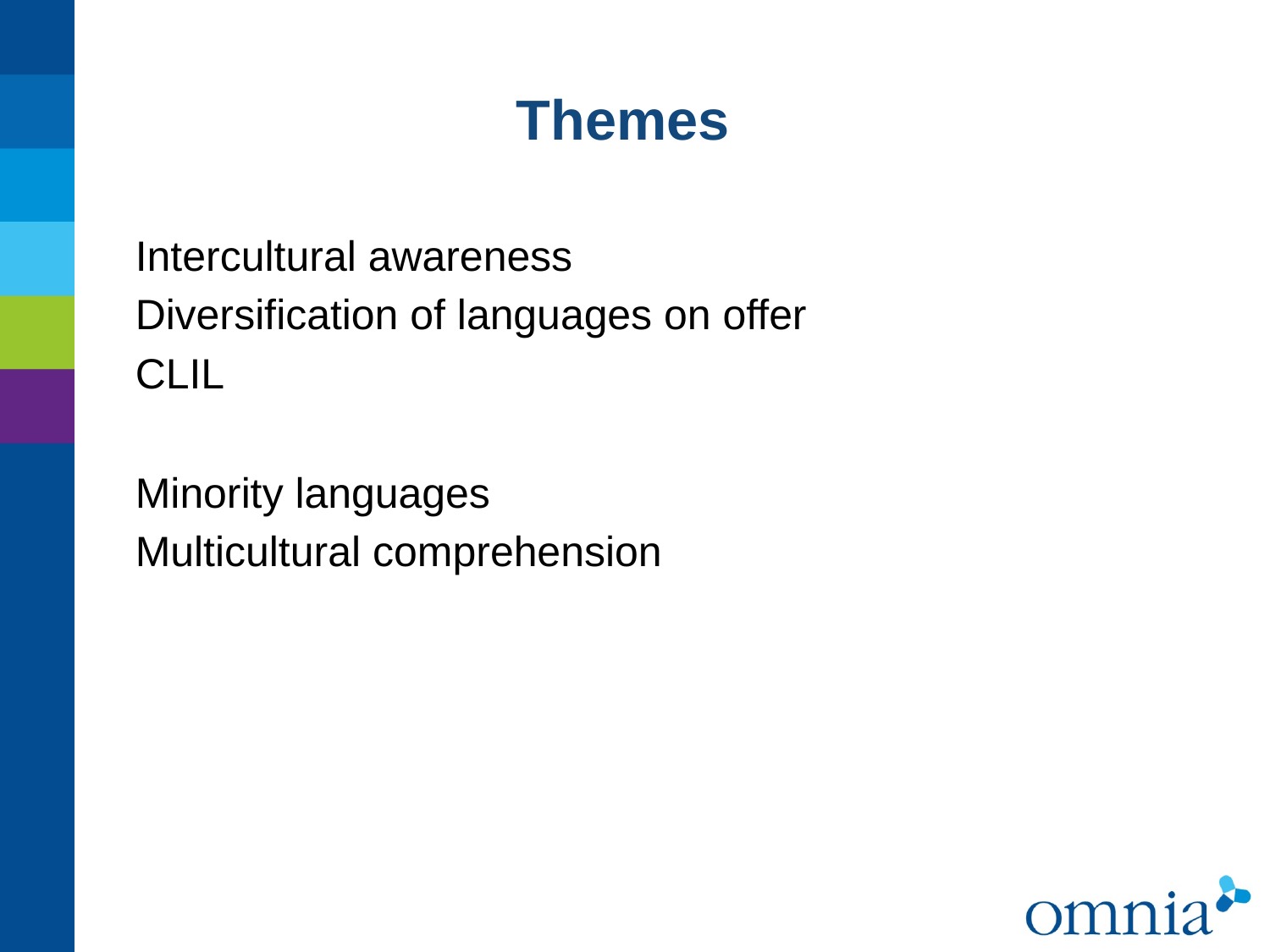

# Themes
Intercultural awareness
Diversification of languages on offer
CLIL

Minority languages
Multicultural comprehension